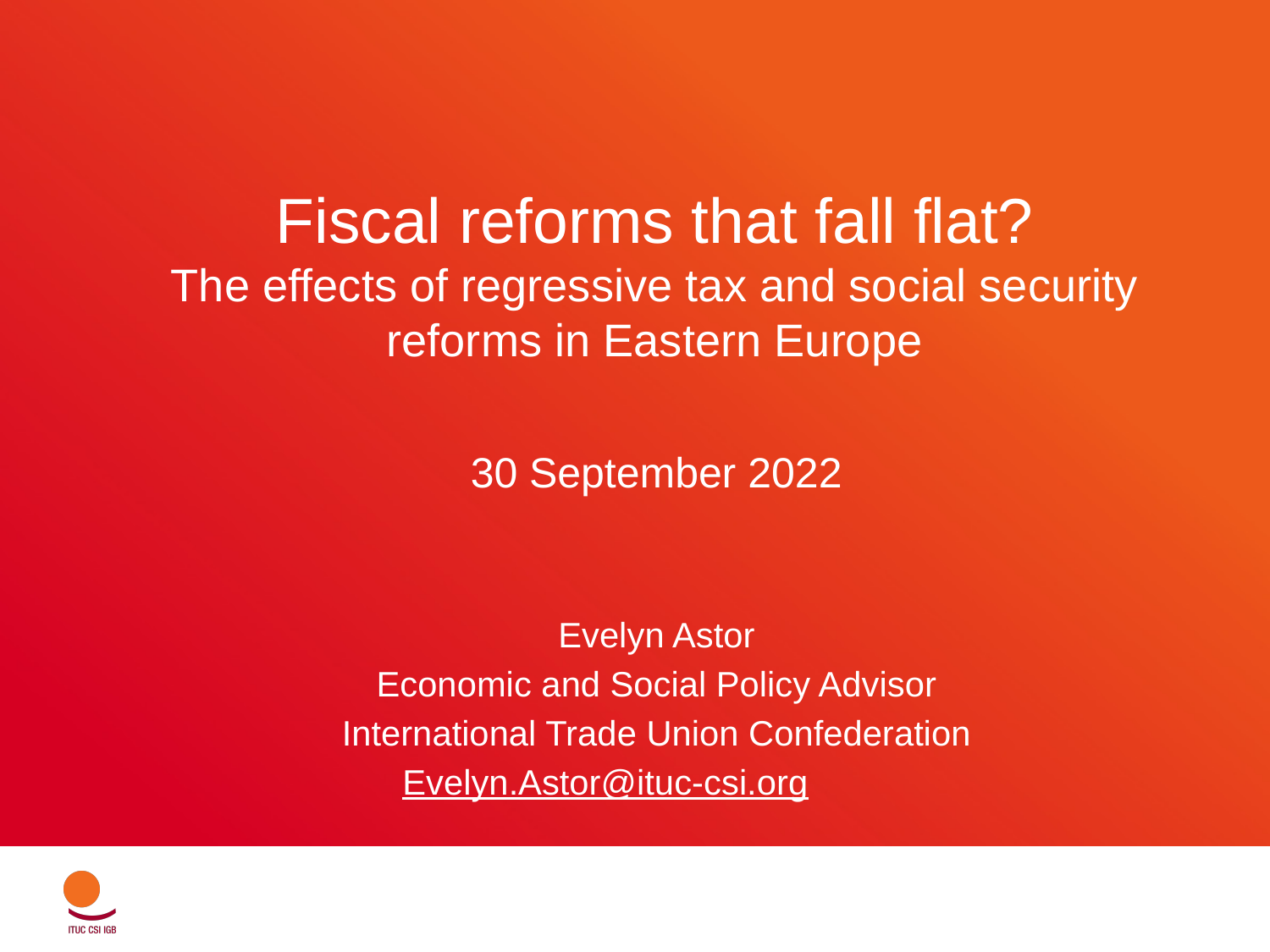

# Fiscal reforms that fall flat? The effects of regressive tax and social security reforms in Eastern Europe

30 September 2022

Evelyn Astor
Economic and Social Policy Advisor
International Trade Union Confederation
Evelyn.Astor@ituc-csi.org